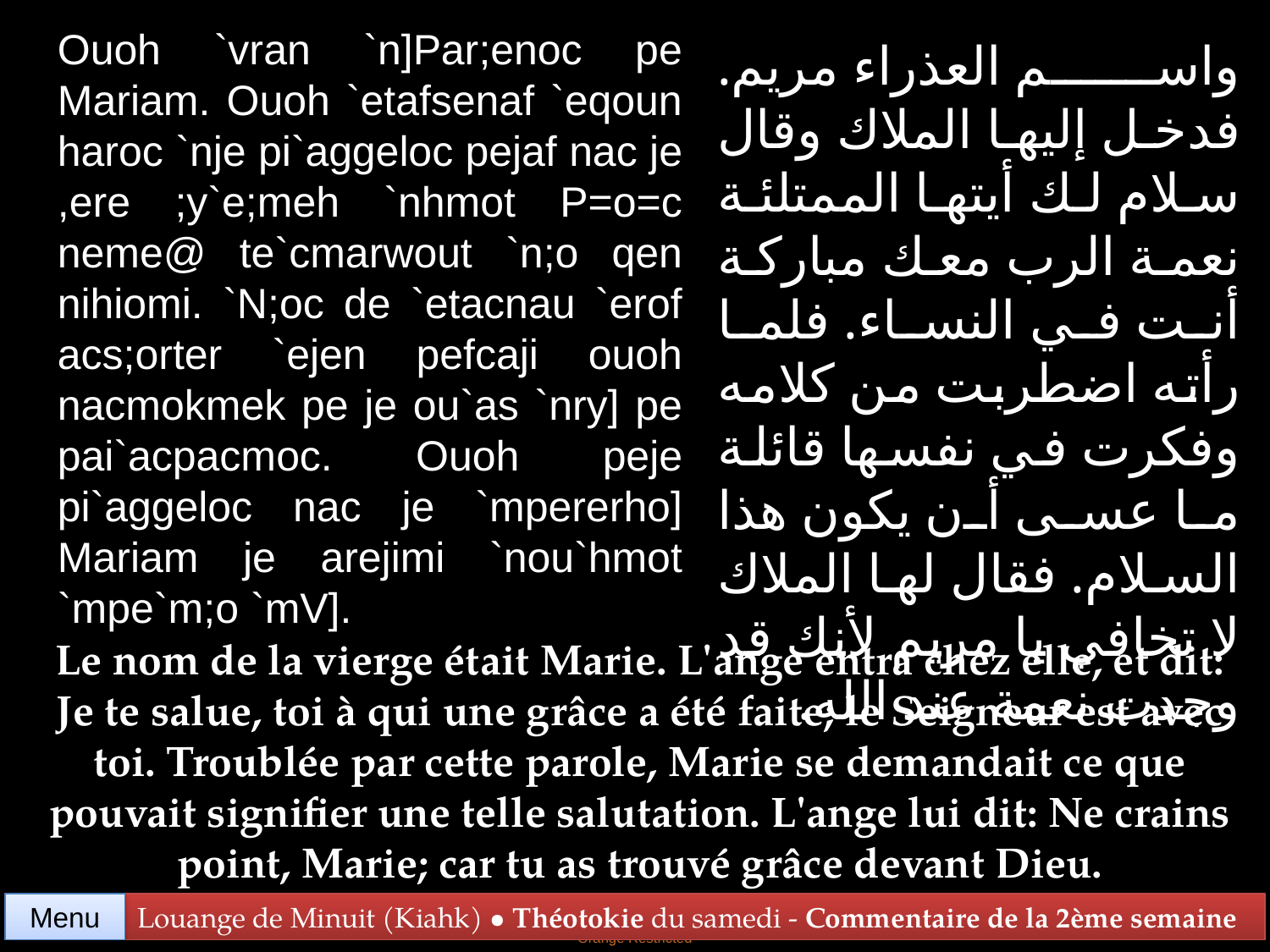

Ouoh `vran `n]Par;enoc pe Mariam. Ouoh `etafsenaf `eqoun haroc `nje pi`aggeloc pejaf nac je ,ere ;y`e;meh `nhmot P=o=c neme@ te`cmarwout `n;o qen nihiomi. `N;oc de `etacnau `erof acs;orter `ejen pefcaji ouoh nacmokmek pe je ou`as `nry] pe pai`acpacmoc. Ouoh peje pi`aggeloc nac je `mpererho] Mariam je arejimi `nou`hmot `mpe`m;o `mV].
واسم العذراء مريم. فدخل إليها الملاك وقال سلام لك أيتها الممتلئة نعمة الرب معك مباركة أنت في النساء. فلما رأته اضطربت من كلامه وفكرت في نفسها قائلة ما عسى أن يكون هذا السلام. فقال لها الملاك لا تخافي يا مريم لأنك قد وجدت نعمة عند الله.
Le nom de la vierge était Marie. L'ange entra chez elle, et dit: Je te salue, toi à qui une grâce a été faite; le Seigneur est avec toi. Troublée par cette parole, Marie se demandait ce que pouvait signifier une telle salutation. L'ange lui dit: Ne crains point, Marie; car tu as trouvé grâce devant Dieu.
Menu
Louange de Minuit (Kiahk) • Théotokie du samedi - Commentaire de la 2ème semaine